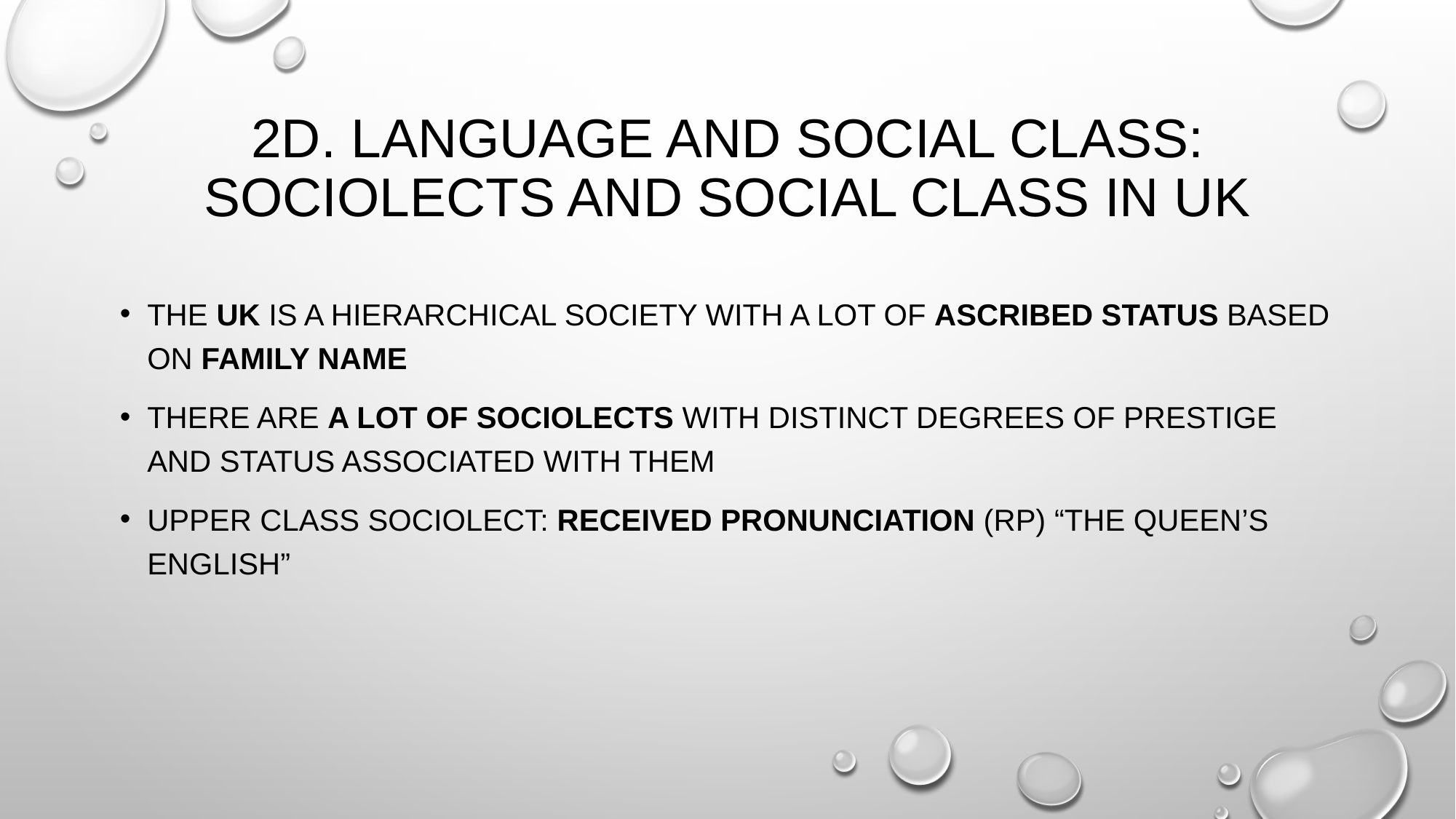

# 2d. Language and social class: sociolects and social class in uk
The UK is a hierarchical society with a lot of ascribed status based on family name
There are a lot of sociolects with distinct degrees of prestige and status associated with them
Upper class sociolect: received pronunciation (Rp) “the queen’s English”